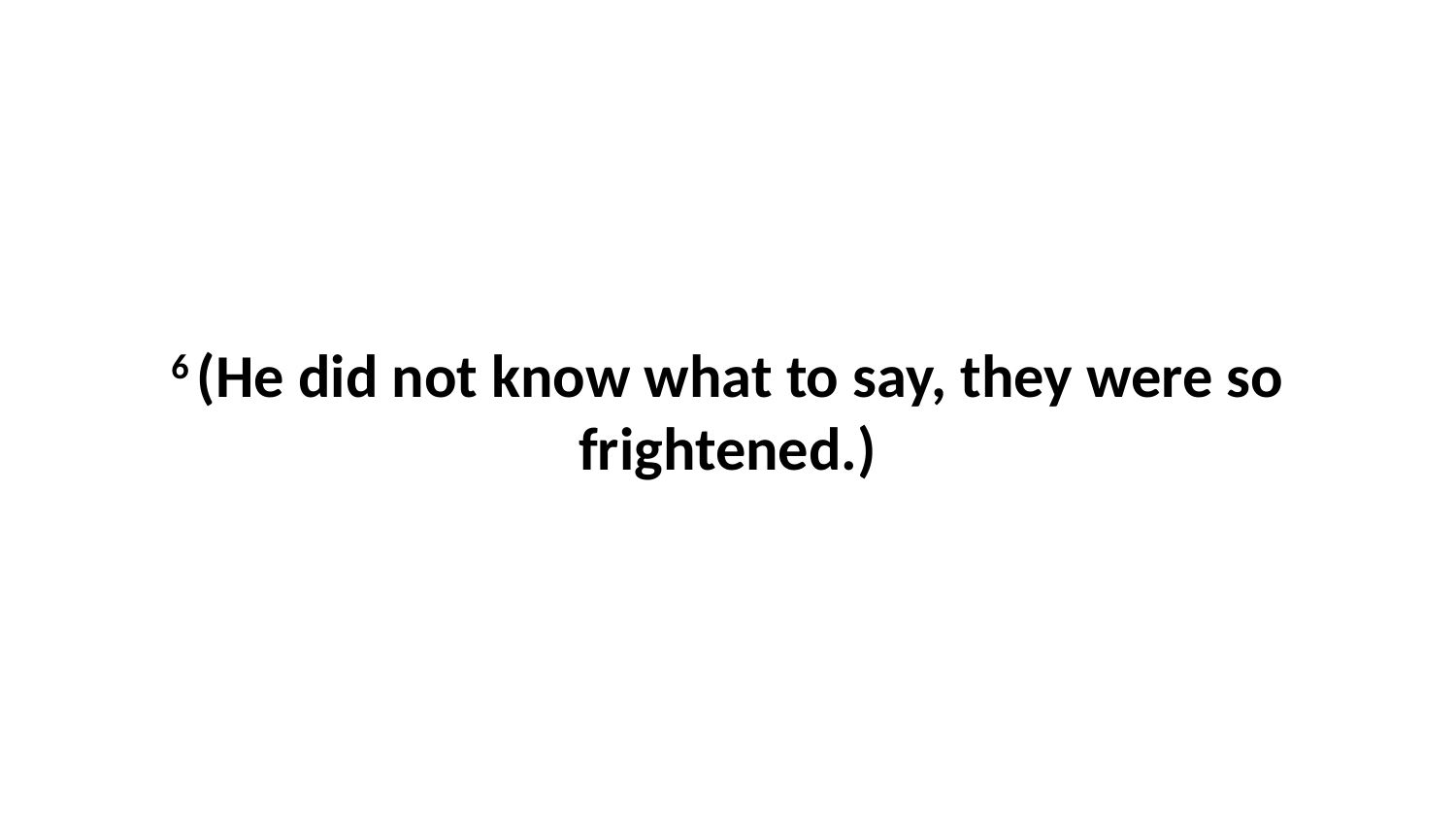

6 (He did not know what to say, they were so frightened.)